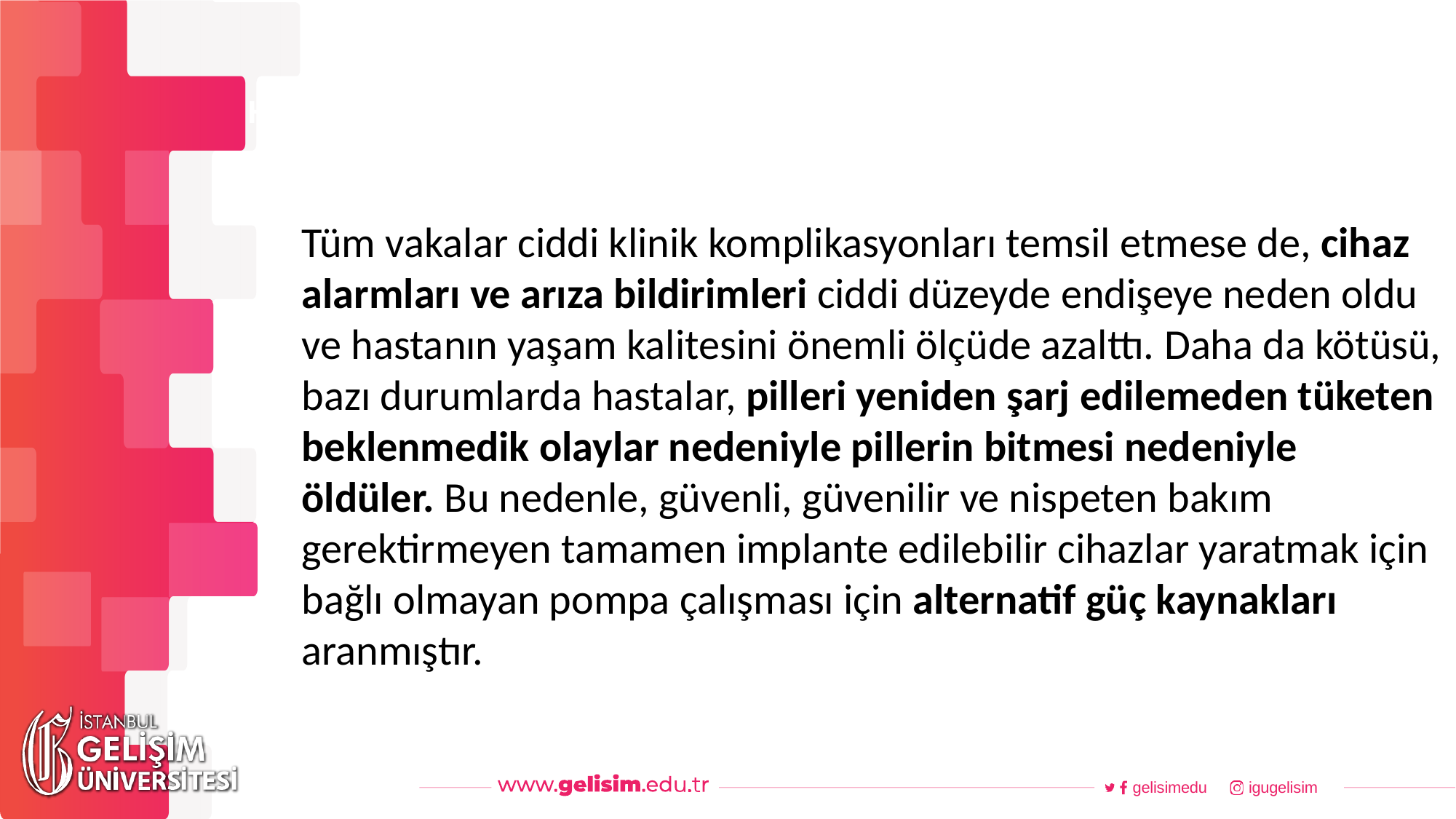

#
Haftalık Akış
Tüm vakalar ciddi klinik komplikasyonları temsil etmese de, cihaz alarmları ve arıza bildirimleri ciddi düzeyde endişeye neden oldu ve hastanın yaşam kalitesini önemli ölçüde azalttı. Daha da kötüsü, bazı durumlarda hastalar, pilleri yeniden şarj edilemeden tüketen beklenmedik olaylar nedeniyle pillerin bitmesi nedeniyle öldüler. Bu nedenle, güvenli, güvenilir ve nispeten bakım gerektirmeyen tamamen implante edilebilir cihazlar yaratmak için bağlı olmayan pompa çalışması için alternatif güç kaynakları aranmıştır.

gelisimedu
igugelisim